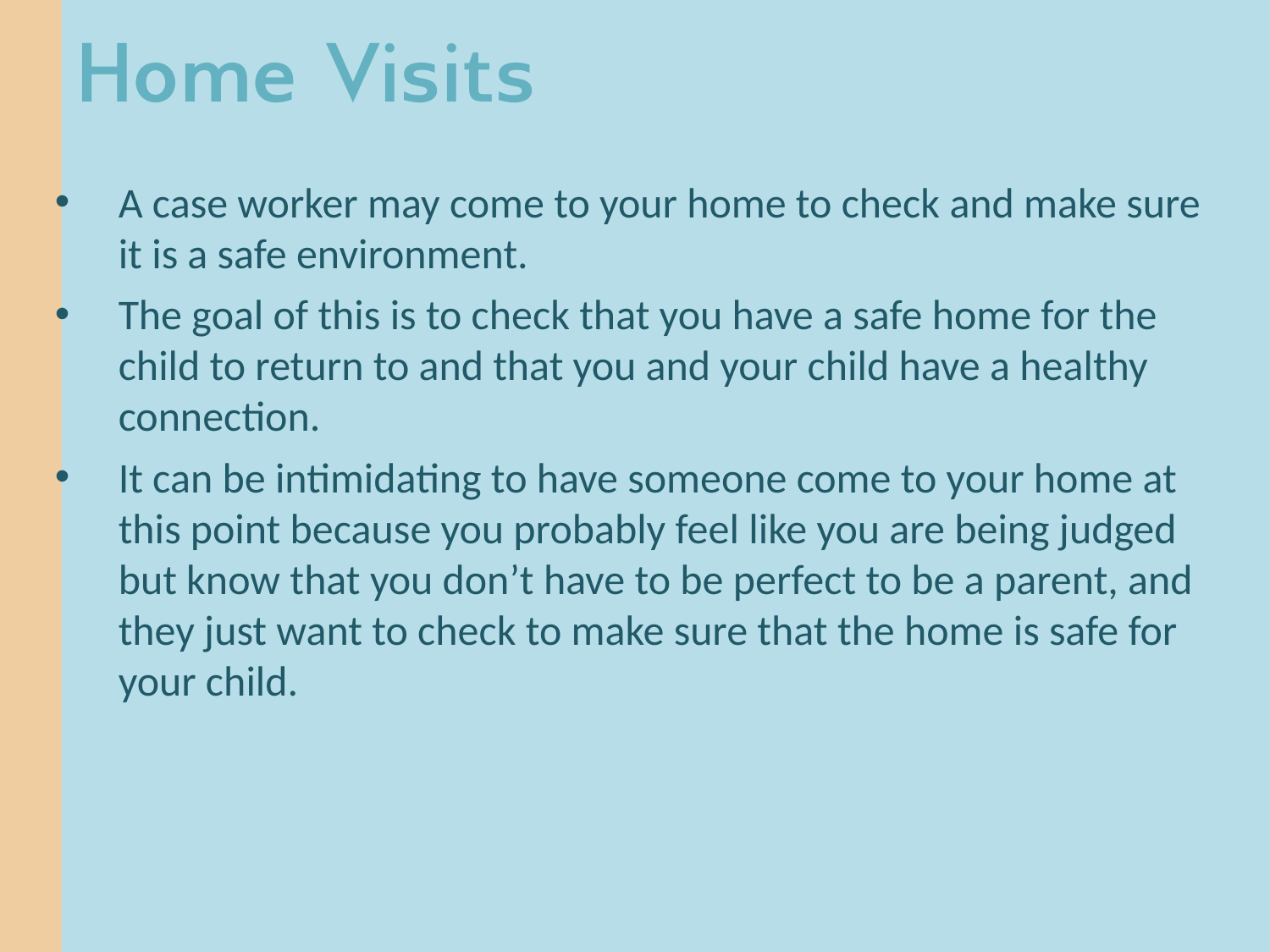

# Home Visits

A case worker may come to your home to check and make sure it is a safe environment.
The goal of this is to check that you have a safe home for the child to return to and that you and your child have a healthy connection.
It can be intimidating to have someone come to your home at this point because you probably feel like you are being judged but know that you don’t have to be perfect to be a parent, and they just want to check to make sure that the home is safe for your child.